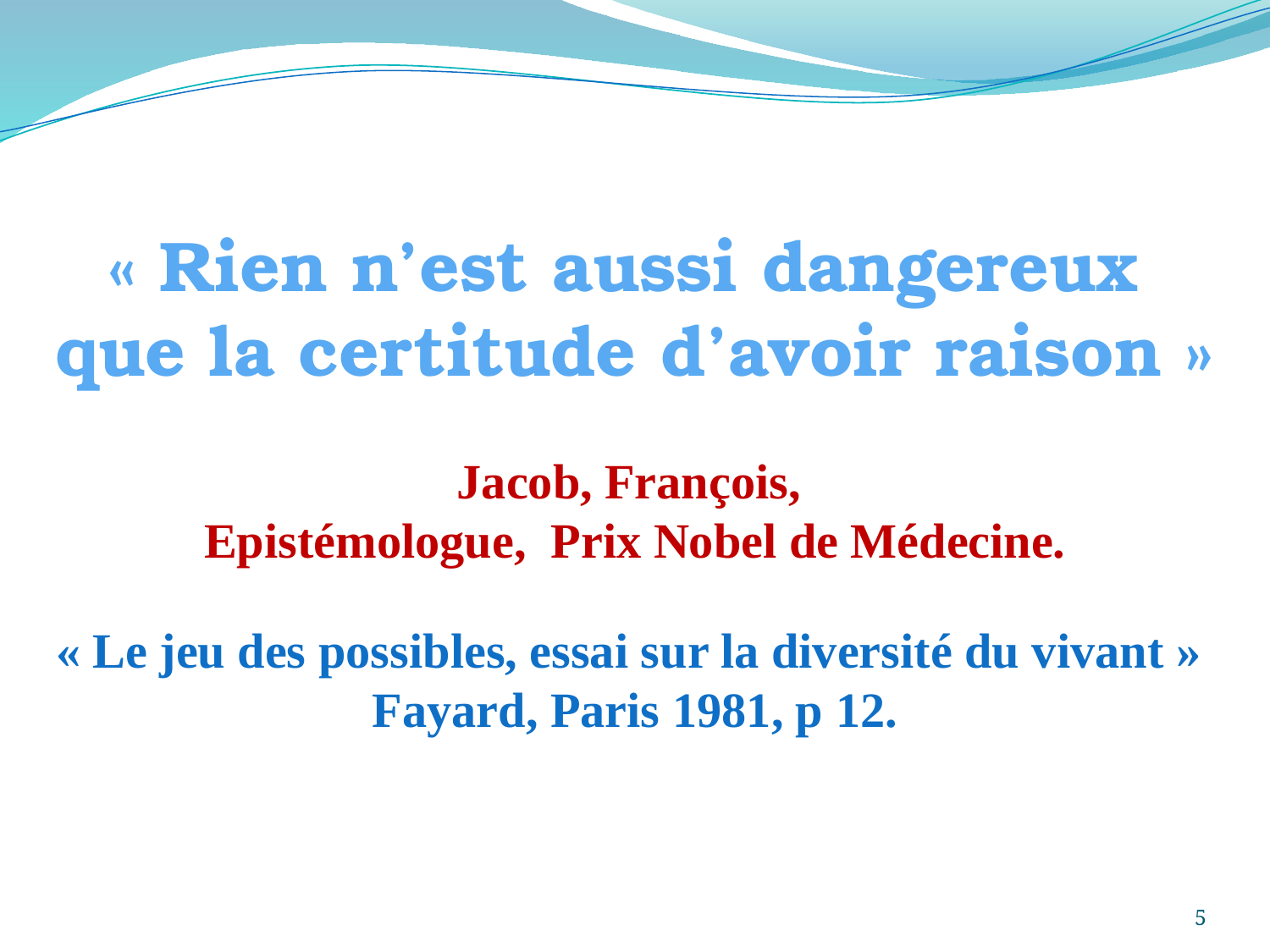

« Rien n’est aussi dangereux
que la certitude d’avoir raison »

Jacob, François,
Epistémologue,  Prix Nobel de Médecine.

« Le jeu des possibles, essai sur la diversité du vivant »
Fayard, Paris 1981, p 12.
5